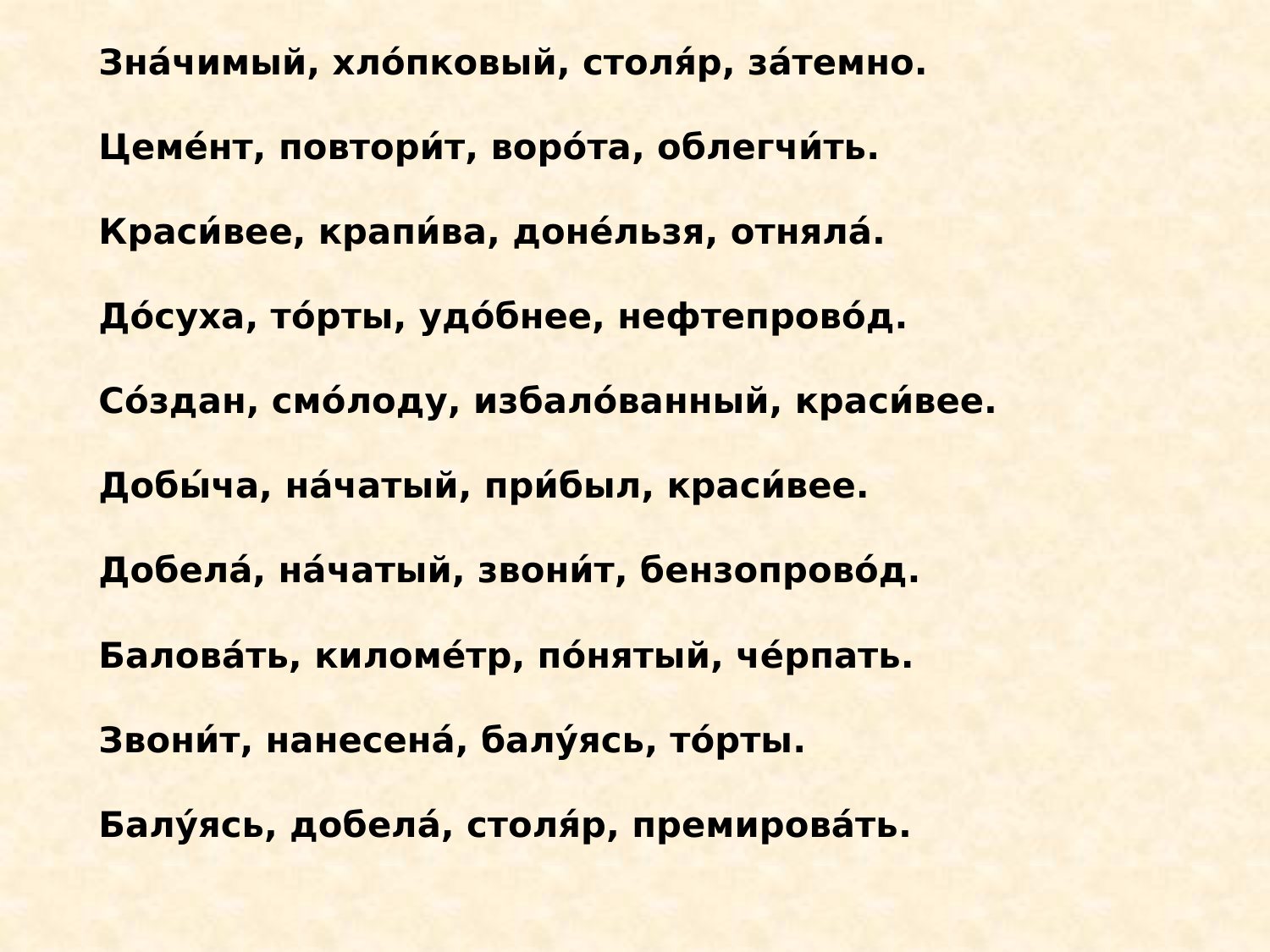

Зна́чимый, хло́пковый, столя́р, за́темно.

Цеме́нт, повтори́т, воро́та, облегчи́ть.

Краси́вее, крапи́ва, доне́льзя, отняла́.

До́суха, то́рты, удо́бнее, нефтепрово́д.

Со́здан, смо́лоду, избало́ванный, краси́вее.

Добы́ча, на́чатый, при́был, краси́вее.

Добела́, на́чатый, звони́т, бензопрово́д.

Балова́ть, киломе́тр, по́нятый, че́рпать.

Звони́т, нанесена́, балу́ясь, то́рты.

Балу́ясь, добела́, столя́р, премирова́ть.